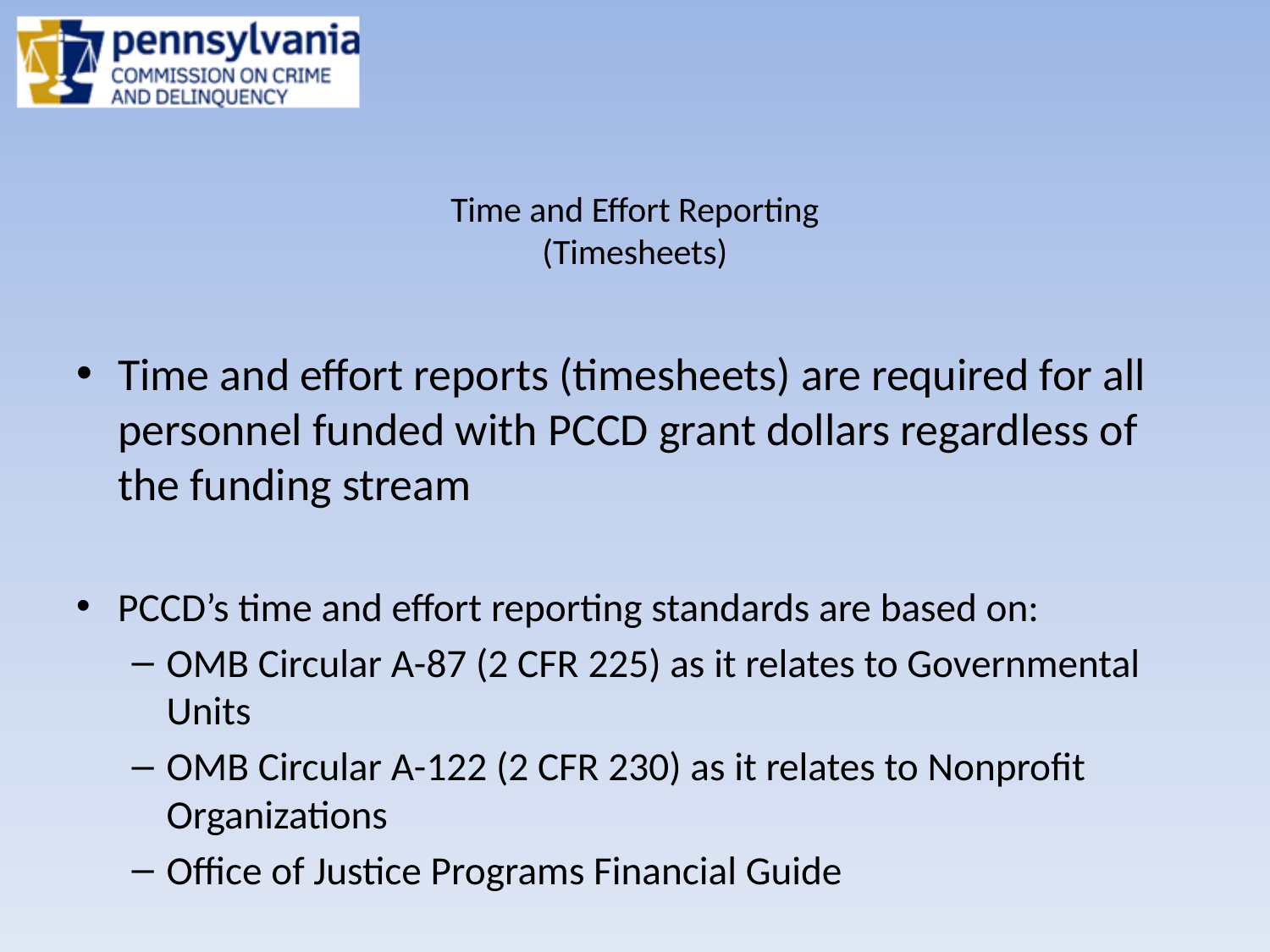

# Time and Effort Reporting (Timesheets)
Time and effort reports (timesheets) are required for all personnel funded with PCCD grant dollars regardless of the funding stream

PCCD’s time and effort reporting standards are based on:
OMB Circular A-87 (2 CFR 225) as it relates to Governmental Units
OMB Circular A-122 (2 CFR 230) as it relates to Nonprofit Organizations
Office of Justice Programs Financial Guide